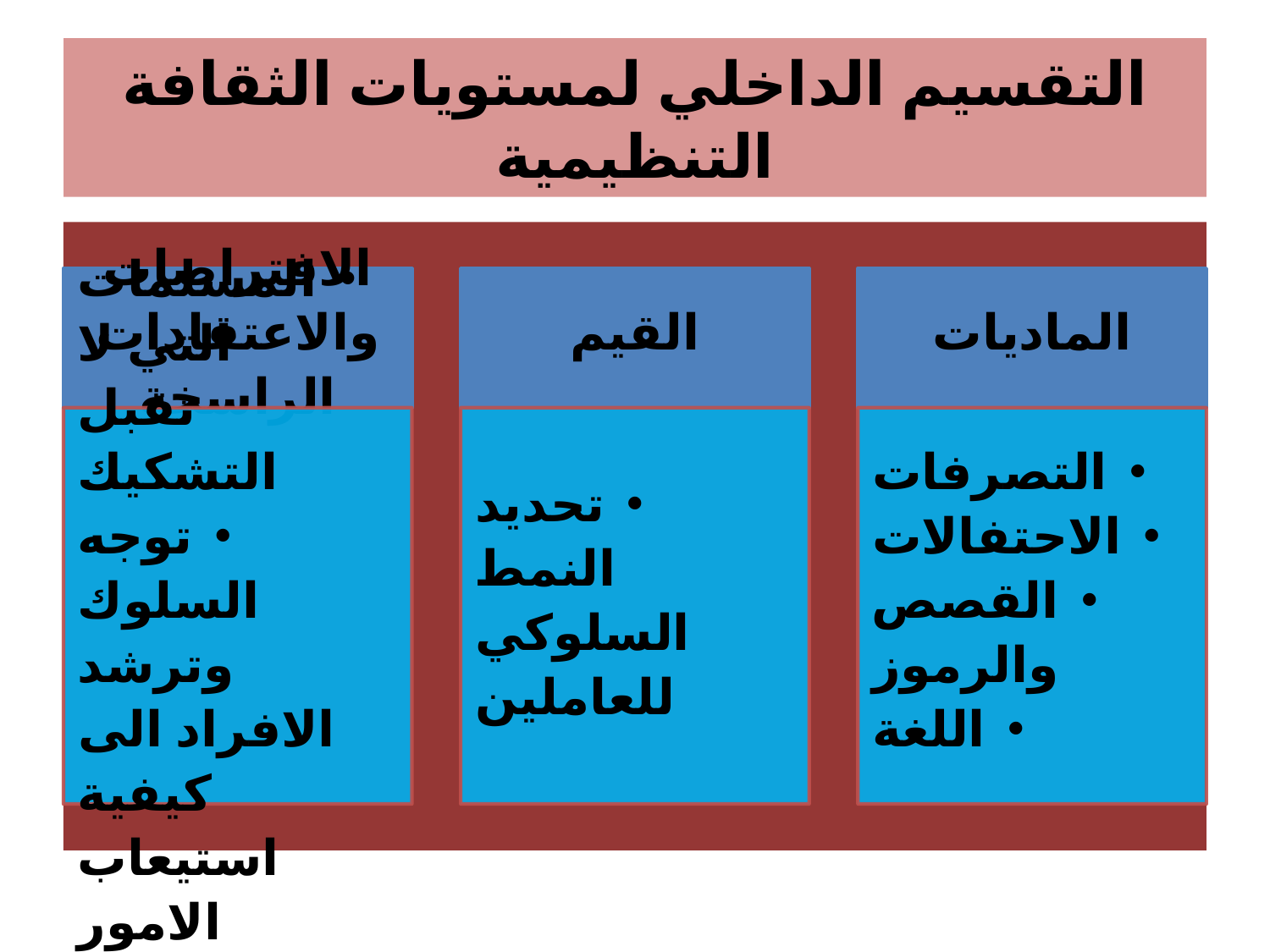

# التقسيم الداخلي لمستويات الثقافة التنظيمية
الماديات
القيم
التصرفات
تحديد النمط السلوكي للعاملين
القصص والرموز
اللغة